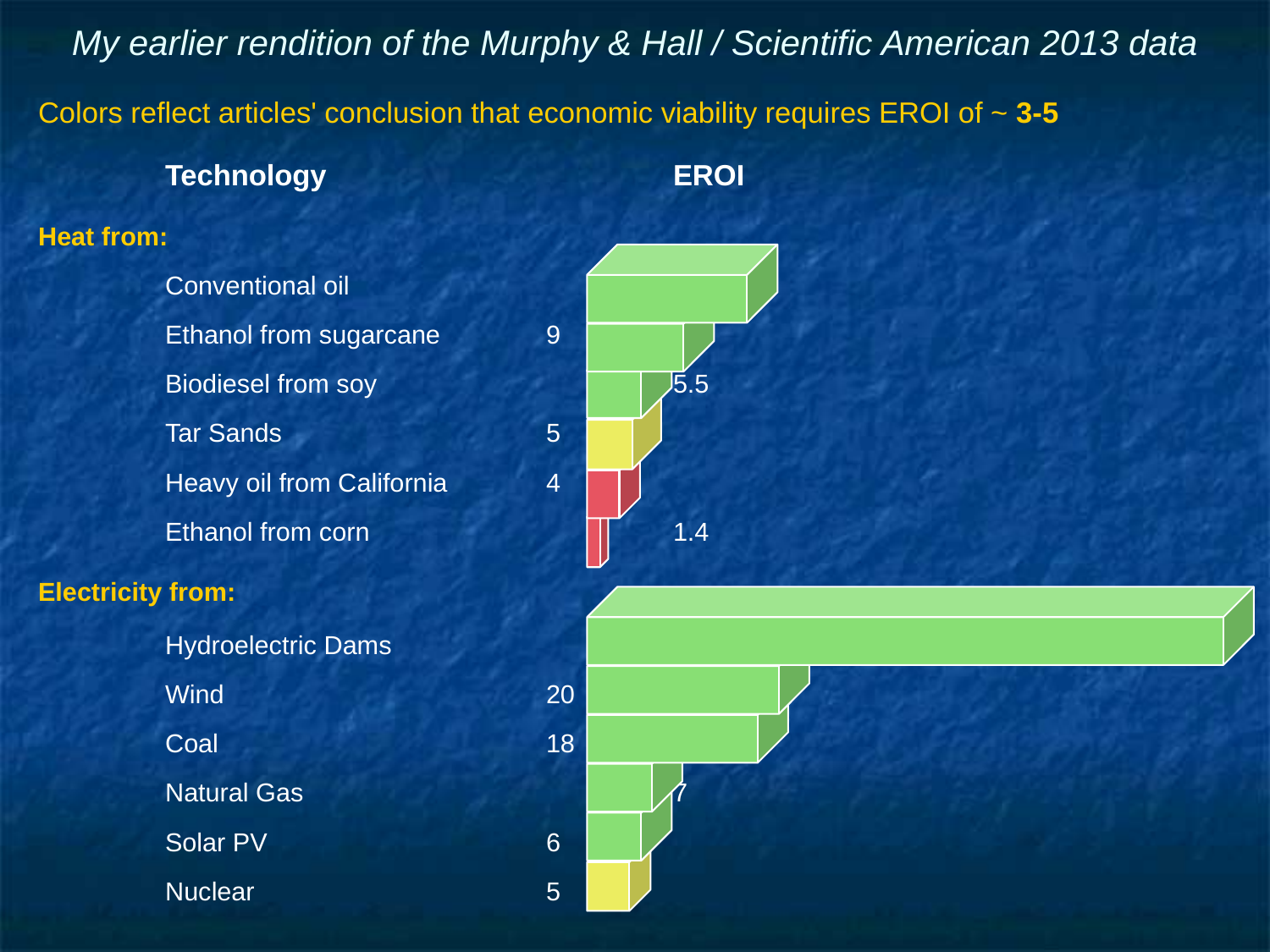

# My earlier rendition of the Murphy & Hall / Scientific American 2013 data
Colors reflect articles' conclusion that economic viability requires EROI of ~ 3-5

	Technology			EROI

Heat from:

	Conventional oil			16

	Ethanol from sugarcane	9

	Biodiesel from soy			5.5

	Tar Sands			5

	Heavy oil from California	4

	Ethanol from corn			1.4

Electricity from:

	Hydroelectric Dams			40+

	Wind			20

	Coal			18

	Natural Gas			7

	Solar PV			6

	Nuclear			5